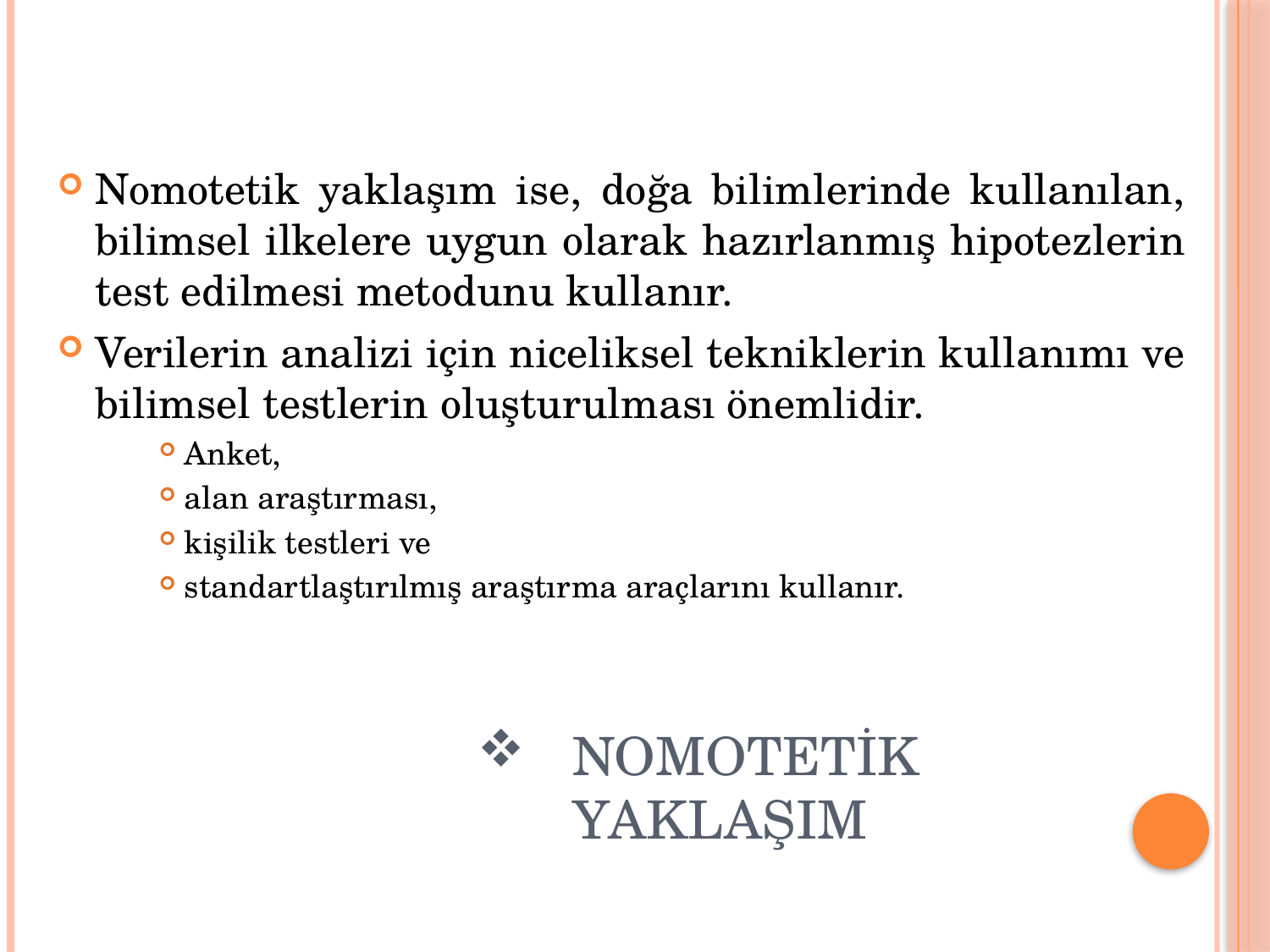

Nomotetik yaklaşım ise, doğa bilimlerinde kullanılan, bilimsel ilkelere uygun olarak hazırlanmış hipotezlerin test edilmesi metodunu kullanır.
Verilerin analizi için niceliksel tekniklerin kullanımı ve bilimsel testlerin oluşturulması önemlidir.
Anket,
alan araştırması,
kişilik testleri ve
standartlaştırılmış araştırma araçlarını kullanır.
# Nomotetik yaklaşım